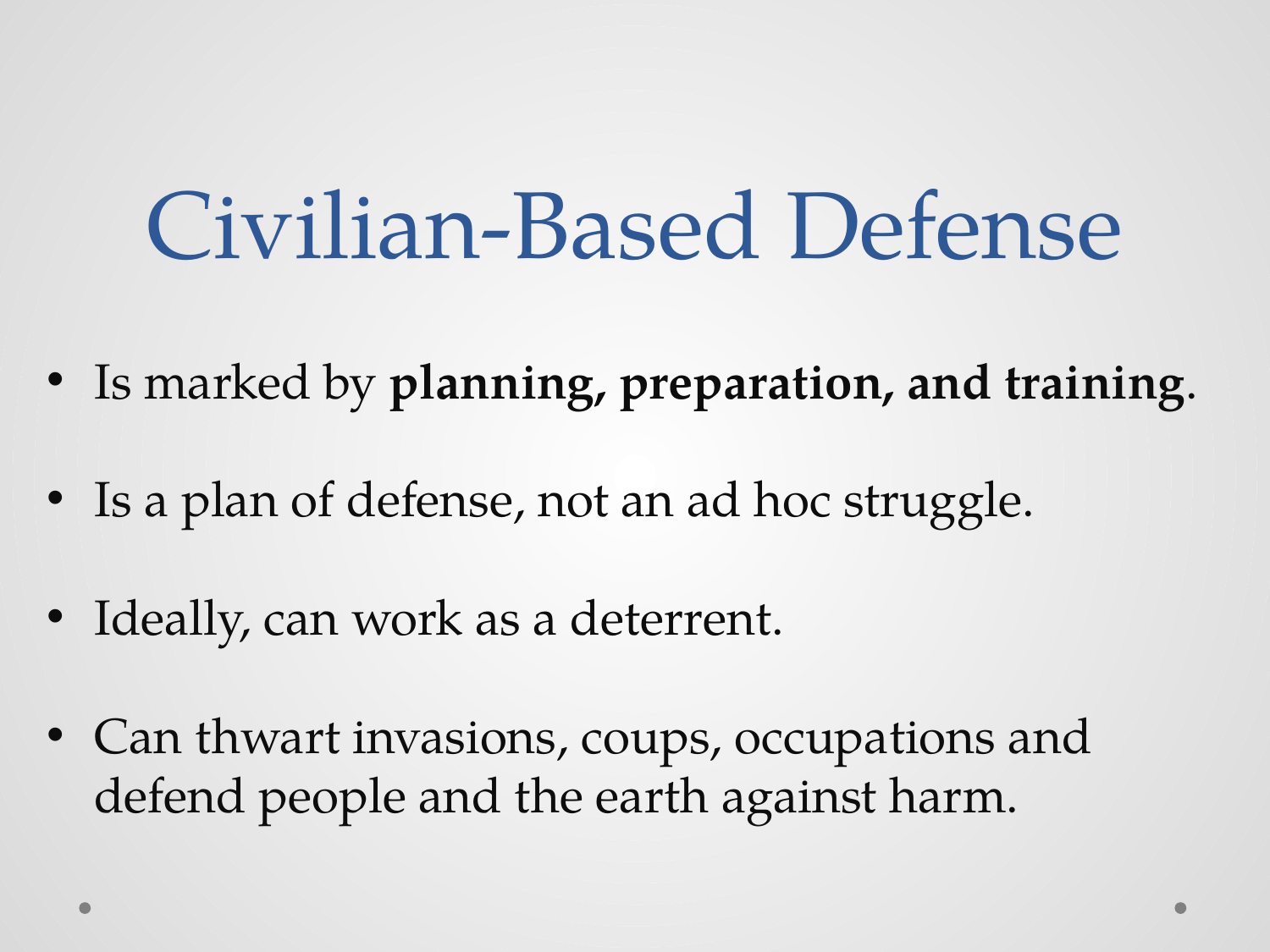

# Civilian-Based Defense

Is marked by planning, preparation, and training.

Is a plan of defense, not an ad hoc struggle.

Ideally, can work as a deterrent.

Can thwart invasions, coups, occupations and defend people and the earth against harm.